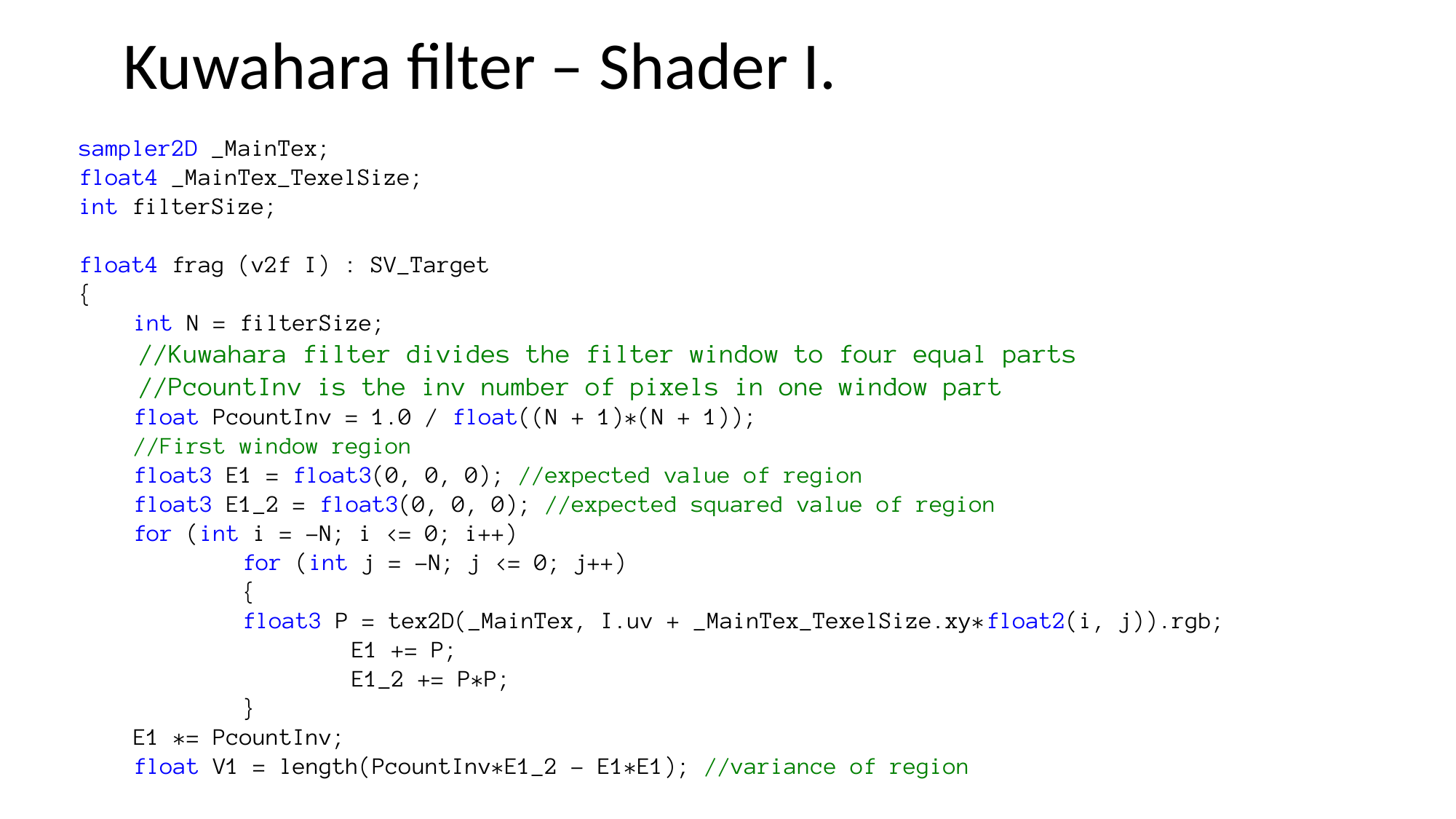

# Kuwahara filter – Shader I.
sampler2D _MainTex;
float4 _MainTex_TexelSize;
int filterSize;

float4 frag (v2f I) : SV_Target
{
int N = filterSize;
    //Kuwahara filter divides the filter window to four equal parts
    //PcountInv is the inv number of pixels in one window part
float PcountInv = 1.0 / float((N + 1)*(N + 1));
//First window region
float3 E1 = float3(0, 0, 0); //expected value of region
float3 E1_2 = float3(0, 0, 0); //expected squared value of region
for (int i = -N; i <= 0; i++)
	for (int j = -N; j <= 0; j++)
	{
    	float3 P = tex2D(_MainTex, I.uv + _MainTex_TexelSize.xy*float2(i, j)).rgb;
		E1 += P;
		E1_2 += P*P;
	}
E1 *= PcountInv;
float V1 = length(PcountInv*E1_2 - E1*E1); //variance of region